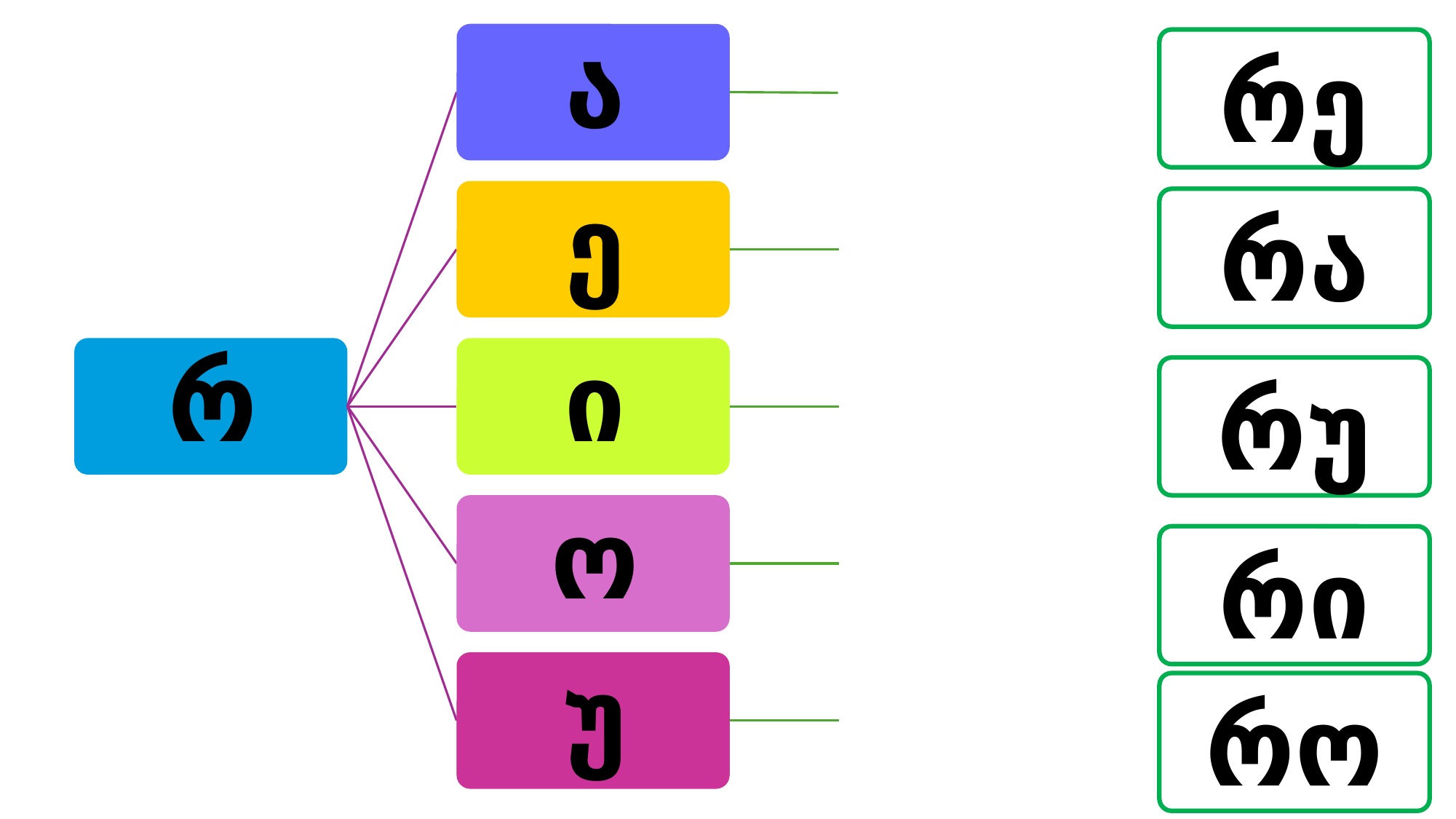

რ

ა

ე

ი

ო

უ

რე
რა
რუ
რი
რო